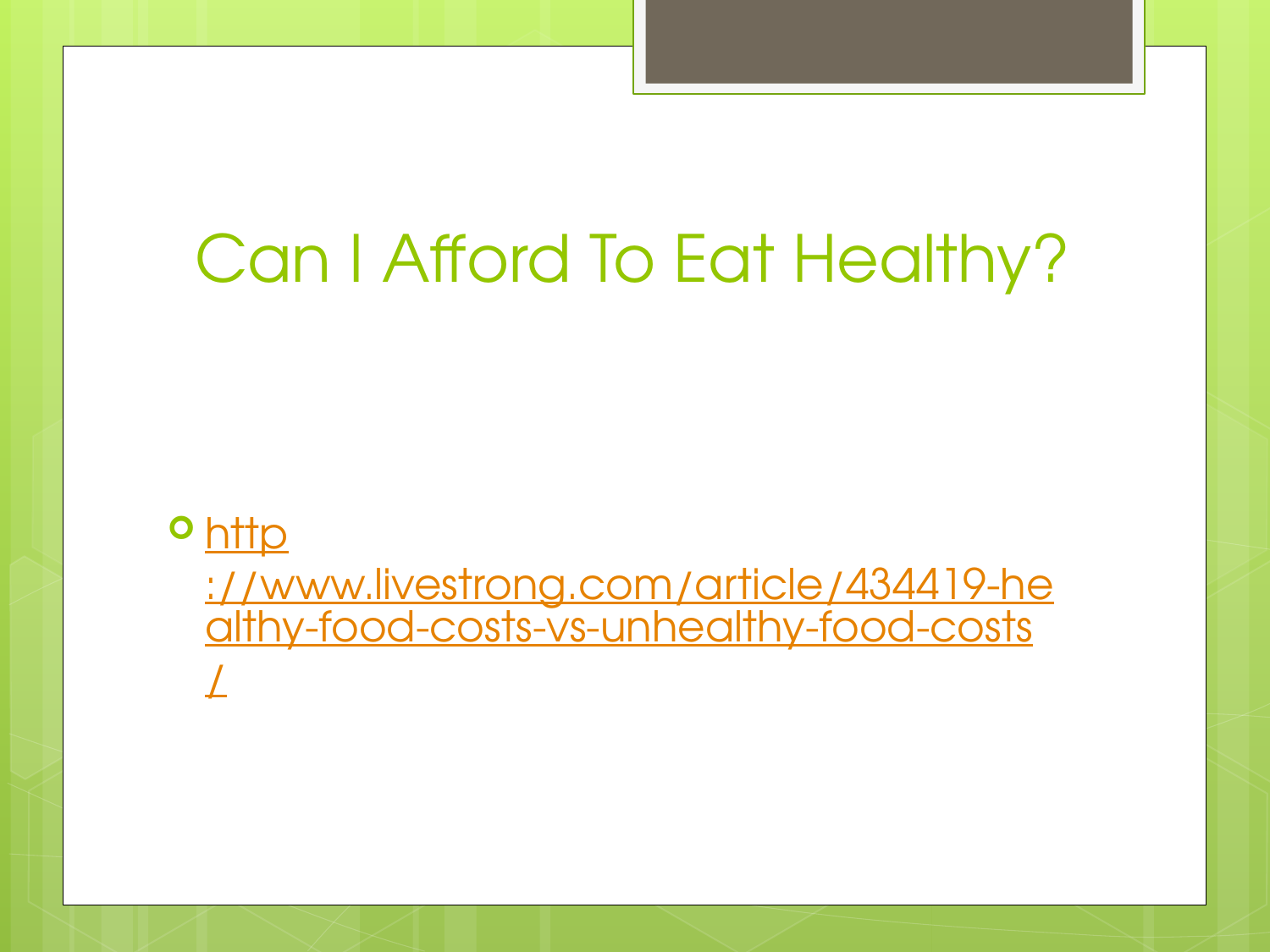

# Can I Afford To Eat Healthy?

http://www.livestrong.com/article/434419-healthy-food-costs-vs-unhealthy-food-costs/